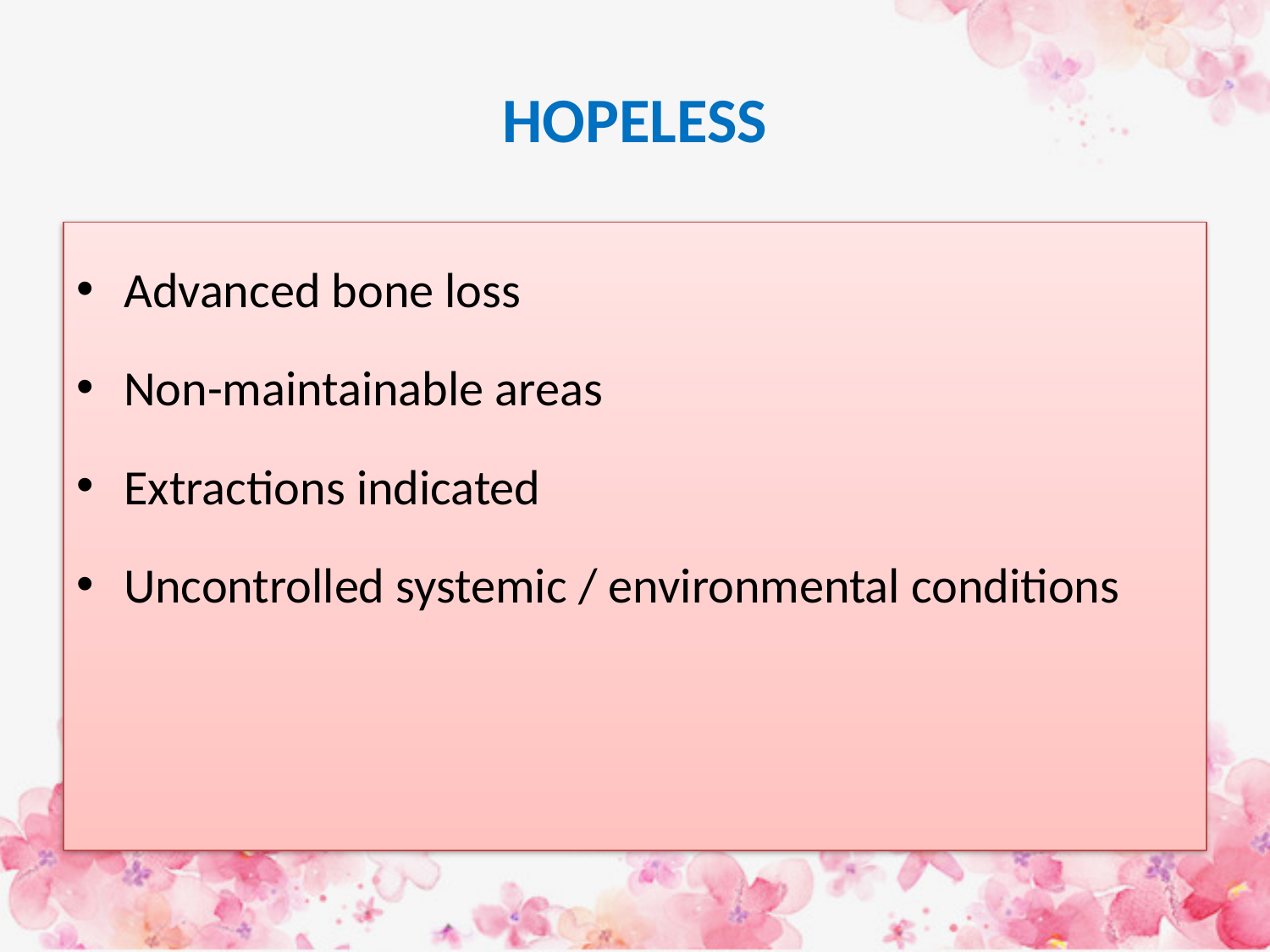

# HOPELESS
Advanced bone loss
Non-maintainable areas
Extractions indicated
Uncontrolled systemic / environmental conditions